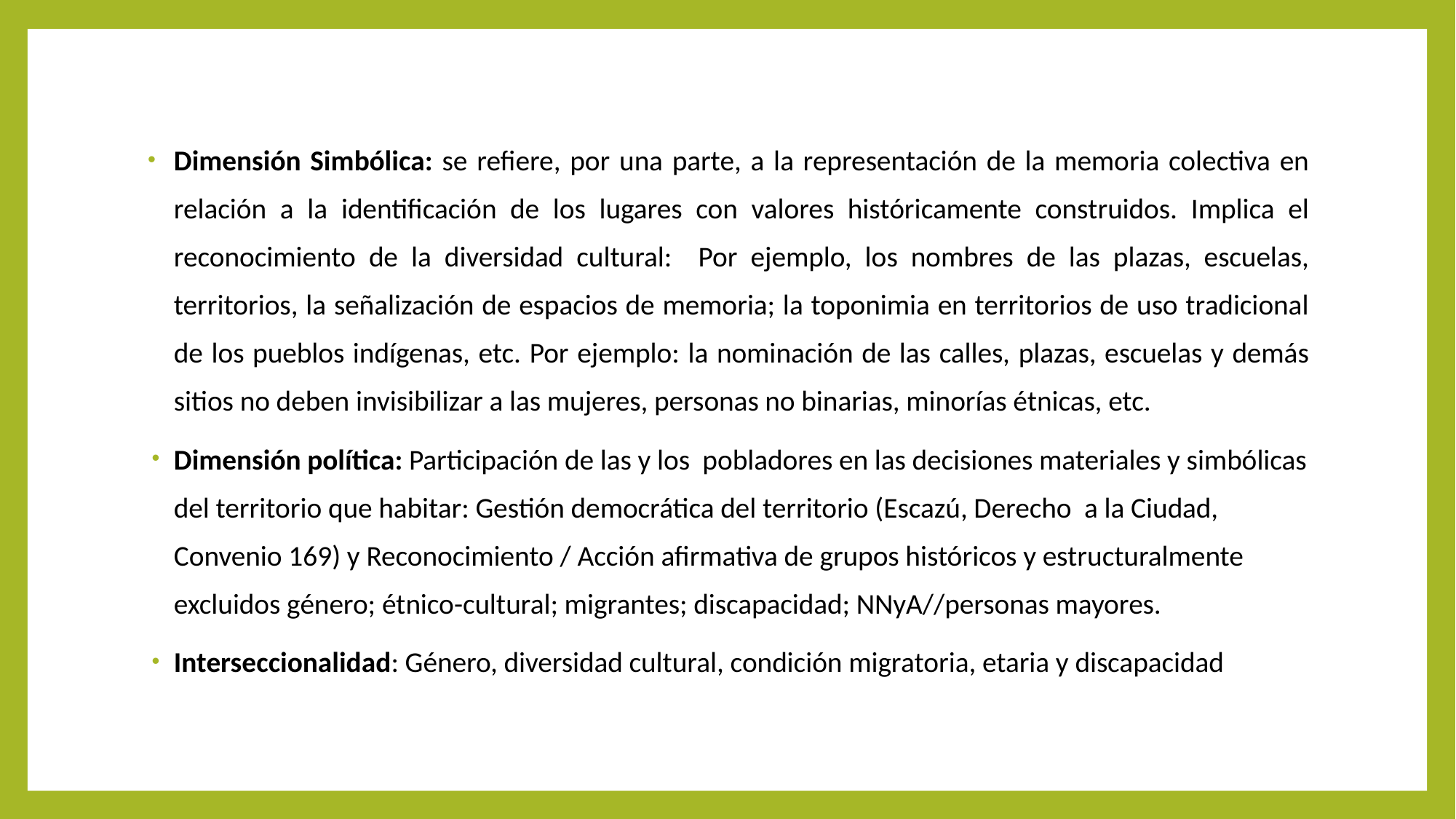

Dimensión Simbólica: se refiere, por una parte, a la representación de la memoria colectiva en relación a la identificación de los lugares con valores históricamente construidos. Implica el reconocimiento de la diversidad cultural:  Por ejemplo, los nombres de las plazas, escuelas, territorios, la señalización de espacios de memoria; la toponimia en territorios de uso tradicional de los pueblos indígenas, etc. Por ejemplo: la nominación de las calles, plazas, escuelas y demás sitios no deben invisibilizar a las mujeres, personas no binarias, minorías étnicas, etc.
Dimensión política: Participación de las y los  pobladores en las decisiones materiales y simbólicas del territorio que habitar: Gestión democrática del territorio (Escazú, Derecho  a la Ciudad, Convenio 169) y Reconocimiento / Acción afirmativa de grupos históricos y estructuralmente excluidos género; étnico-cultural; migrantes; discapacidad; NNyA//personas mayores.
Interseccionalidad: Género, diversidad cultural, condición migratoria, etaria y discapacidad